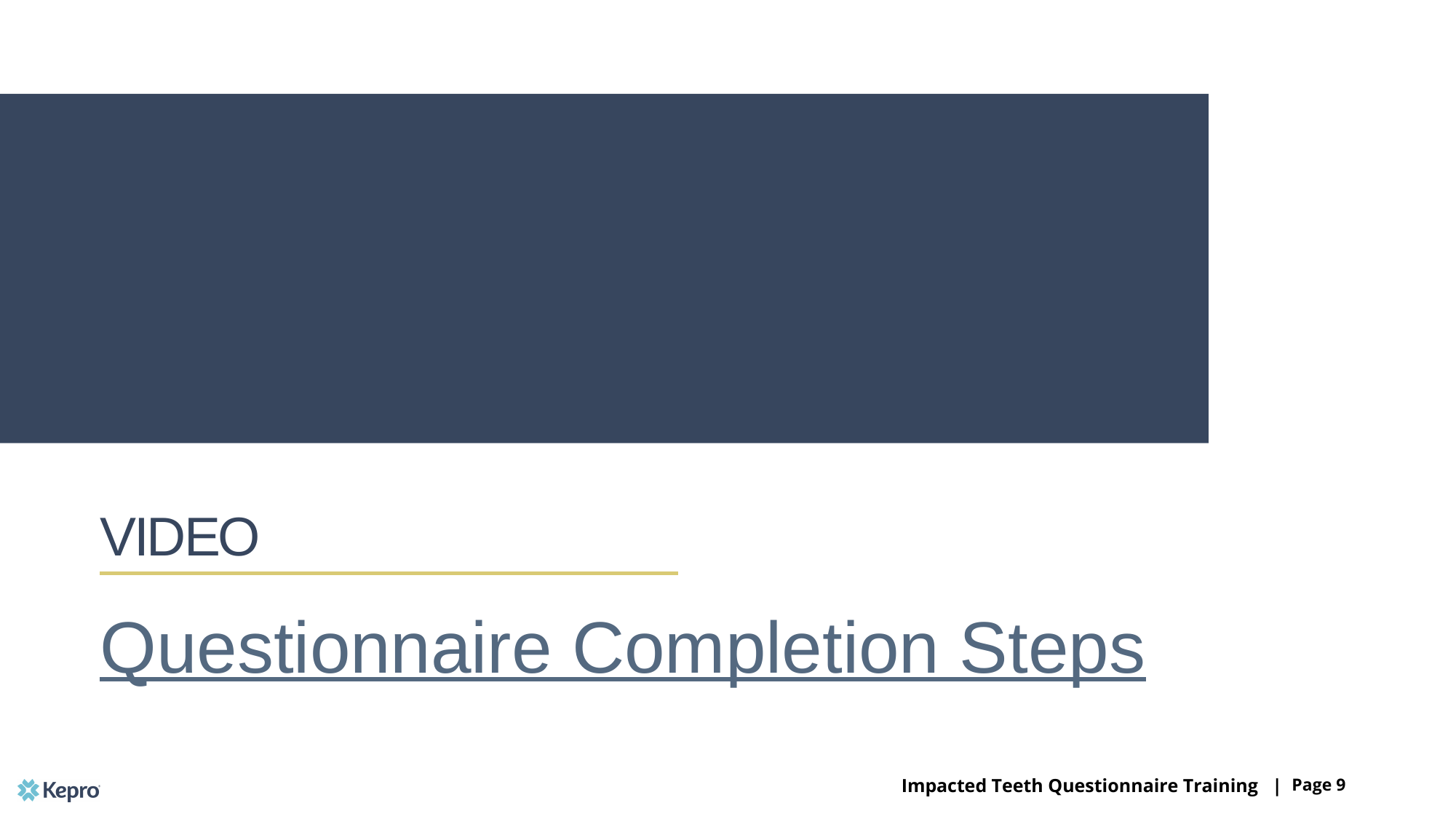

# video
Questionnaire Completion Steps
Impacted Teeth Questionnaire Training   |
Page 9